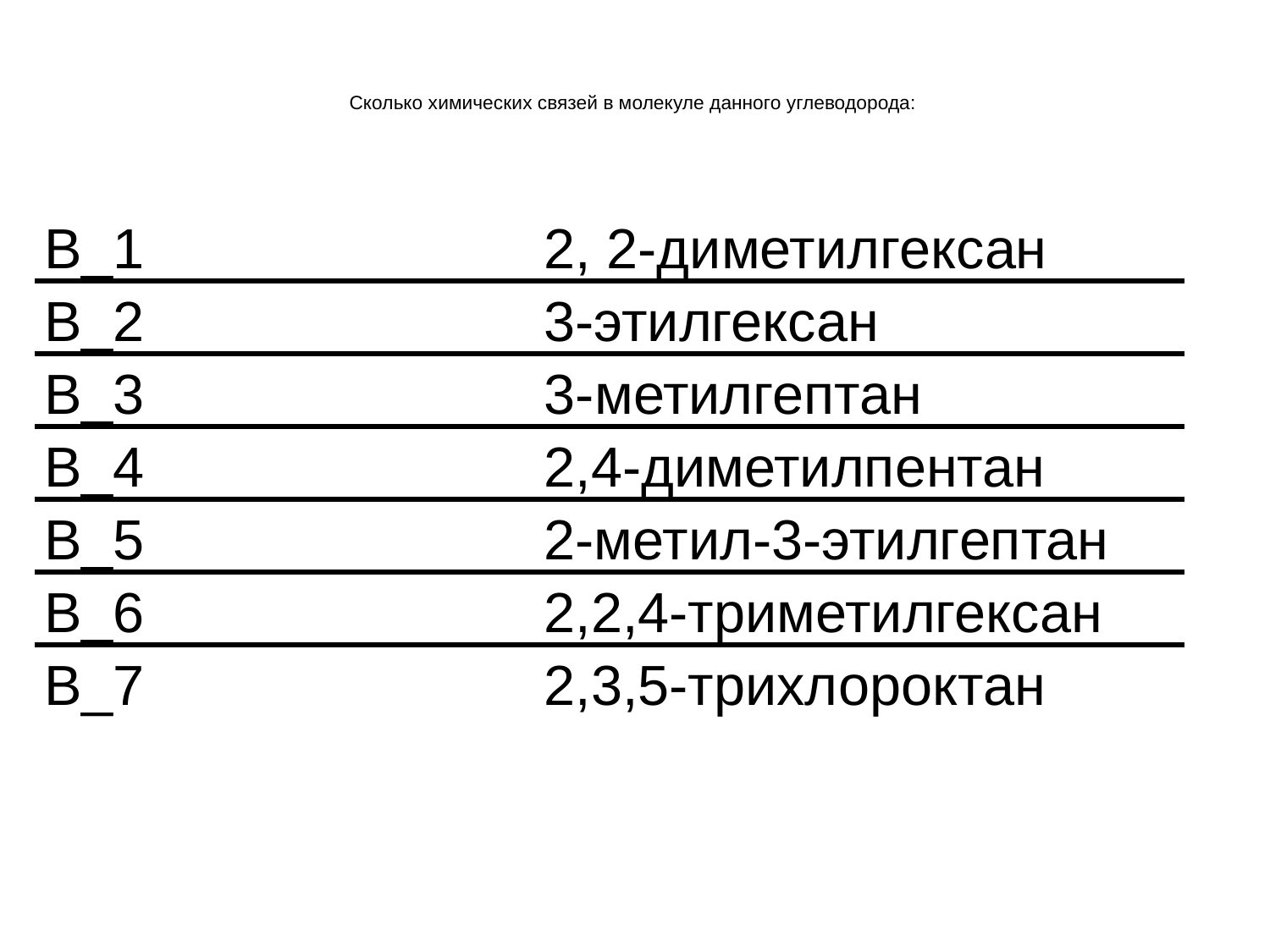

# Сколько химических связей в молекуле данного углеводорода:
| В\_1 | 2, 2-диметилгексан |
| --- | --- |
| В\_2 | 3-этилгексан |
| В\_3 | 3-метилгептан |
| В\_4 | 2,4-диметилпентан |
| В\_5 | 2-метил-3-этилгептан |
| В\_6 | 2,2,4-триметилгексан |
| В\_7 | 2,3,5-трихлороктан |